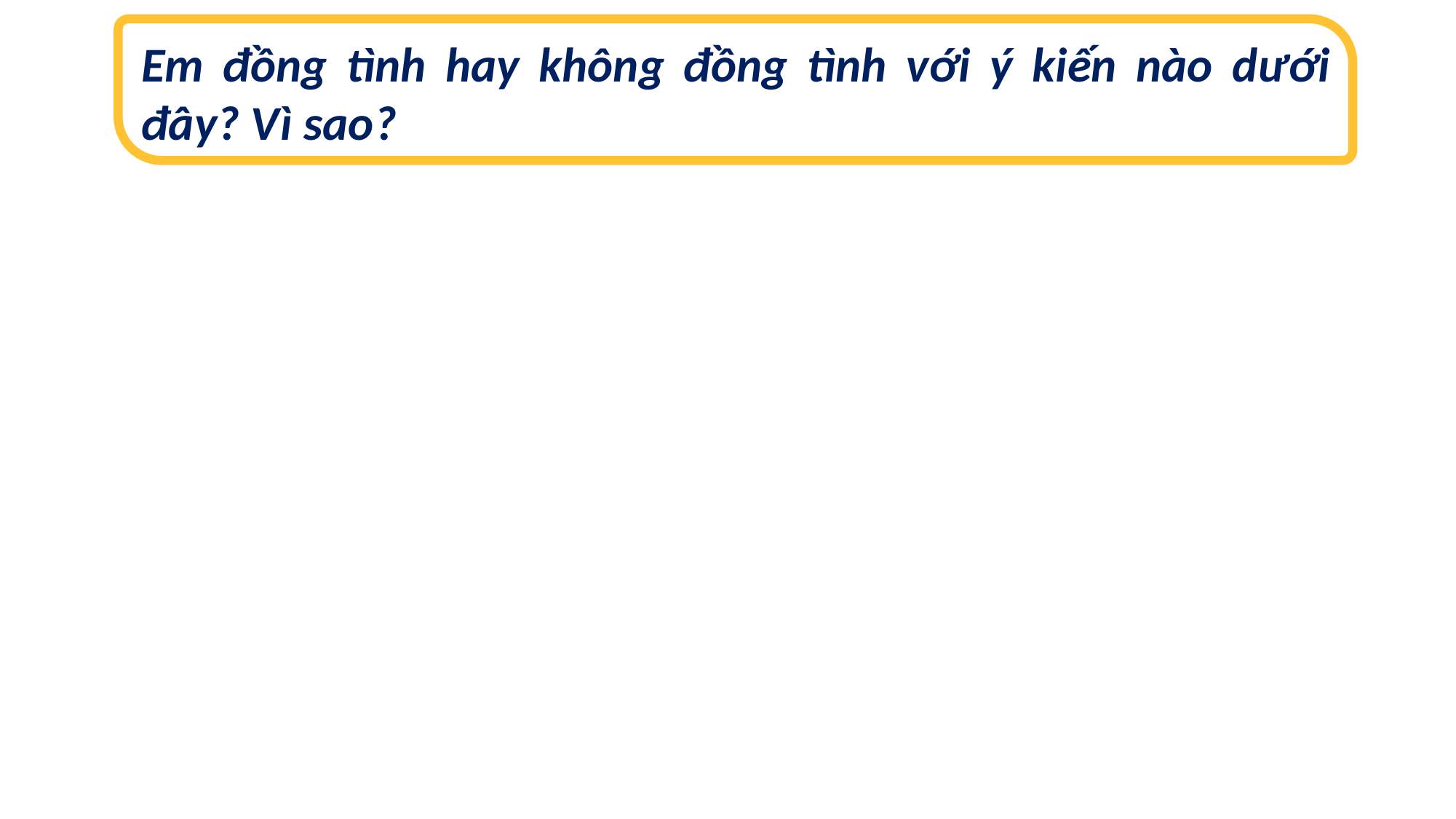

Em đồng tình hay không đồng tình với ý kiến nào dưới đây? Vì sao?